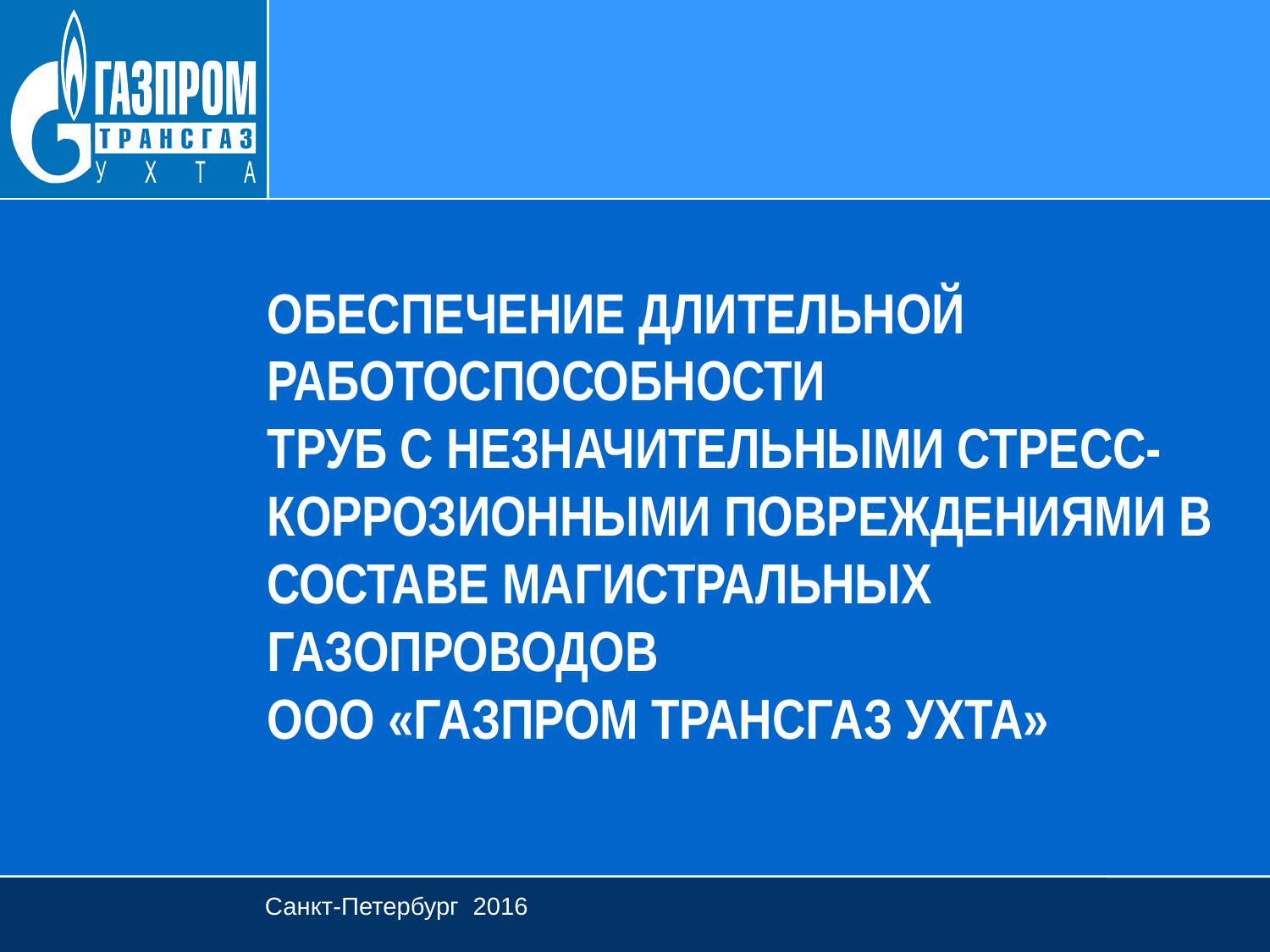

ОБЕСПЕЧЕНИЕ ДЛИТЕЛЬНОЙ РАБОТОСПОСОБНОСТИ
ТРУБ С НЕЗНАЧИТЕЛЬНЫМИ СТРЕСС-КОРРОЗИОННЫМИ ПОВРЕЖДЕНИЯМИ В СОСТАВЕ МАГИСТРАЛЬНЫХ ГАЗОПРОВОДОВ
ООО «ГАЗПРОМ ТРАНСГАЗ УХТА»
Санкт-Петербург  2016